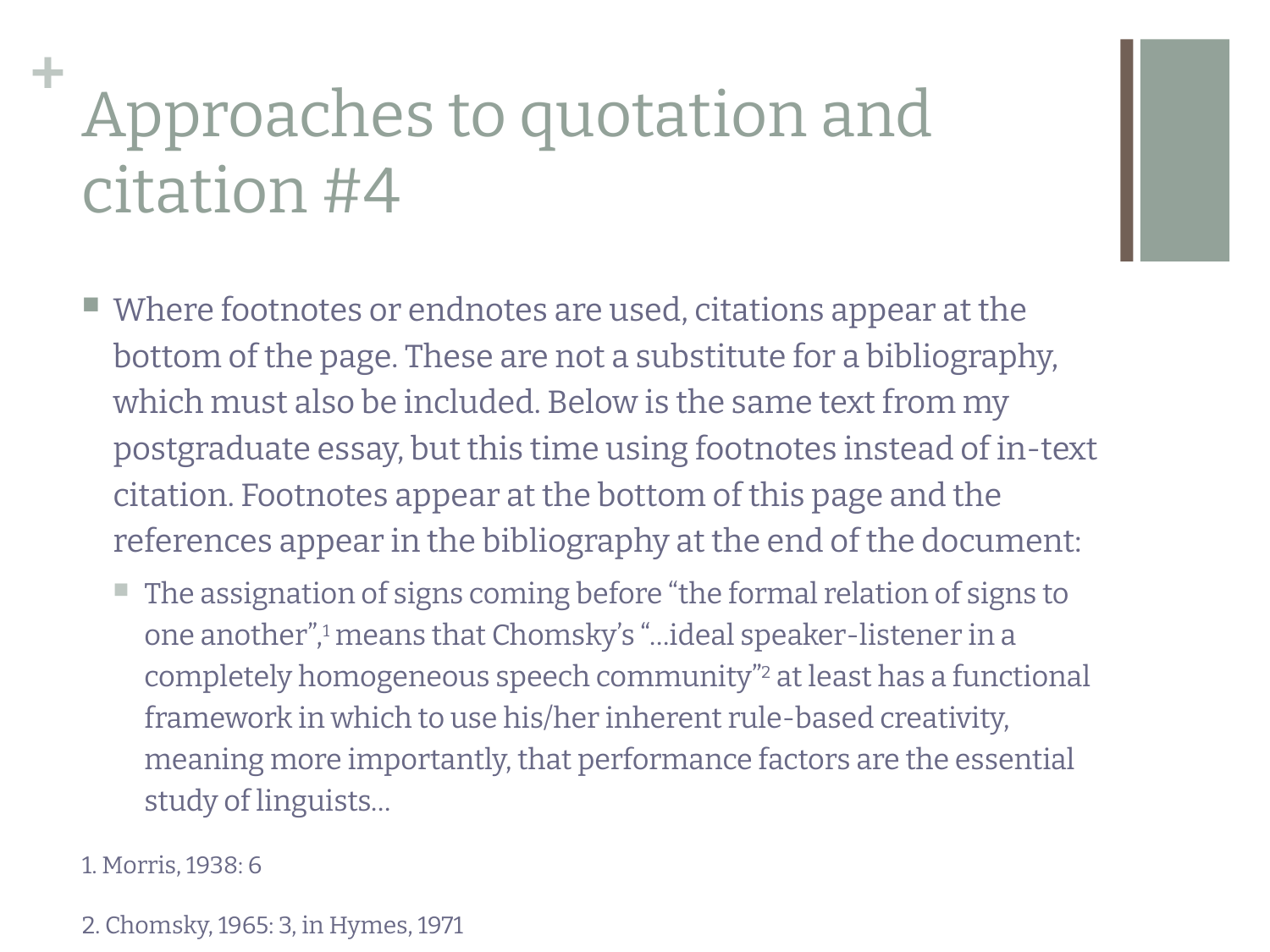

# Approaches to quotation and citation #4
Where footnotes or endnotes are used, citations appear at the bottom of the page. These are not a substitute for a bibliography, which must also be included. Below is the same text from my postgraduate essay, but this time using footnotes instead of in-text citation. Footnotes appear at the bottom of this page and the references appear in the bibliography at the end of the document:
The assignation of signs coming before “the formal relation of signs to one another”,1 means that Chomsky’s “…ideal speaker-listener in a completely homogeneous speech community”2 at least has a functional framework in which to use his/her inherent rule-based creativity, meaning more importantly, that performance factors are the essential study of linguists…
1. Morris, 1938: 6
2. Chomsky, 1965: 3, in Hymes, 1971